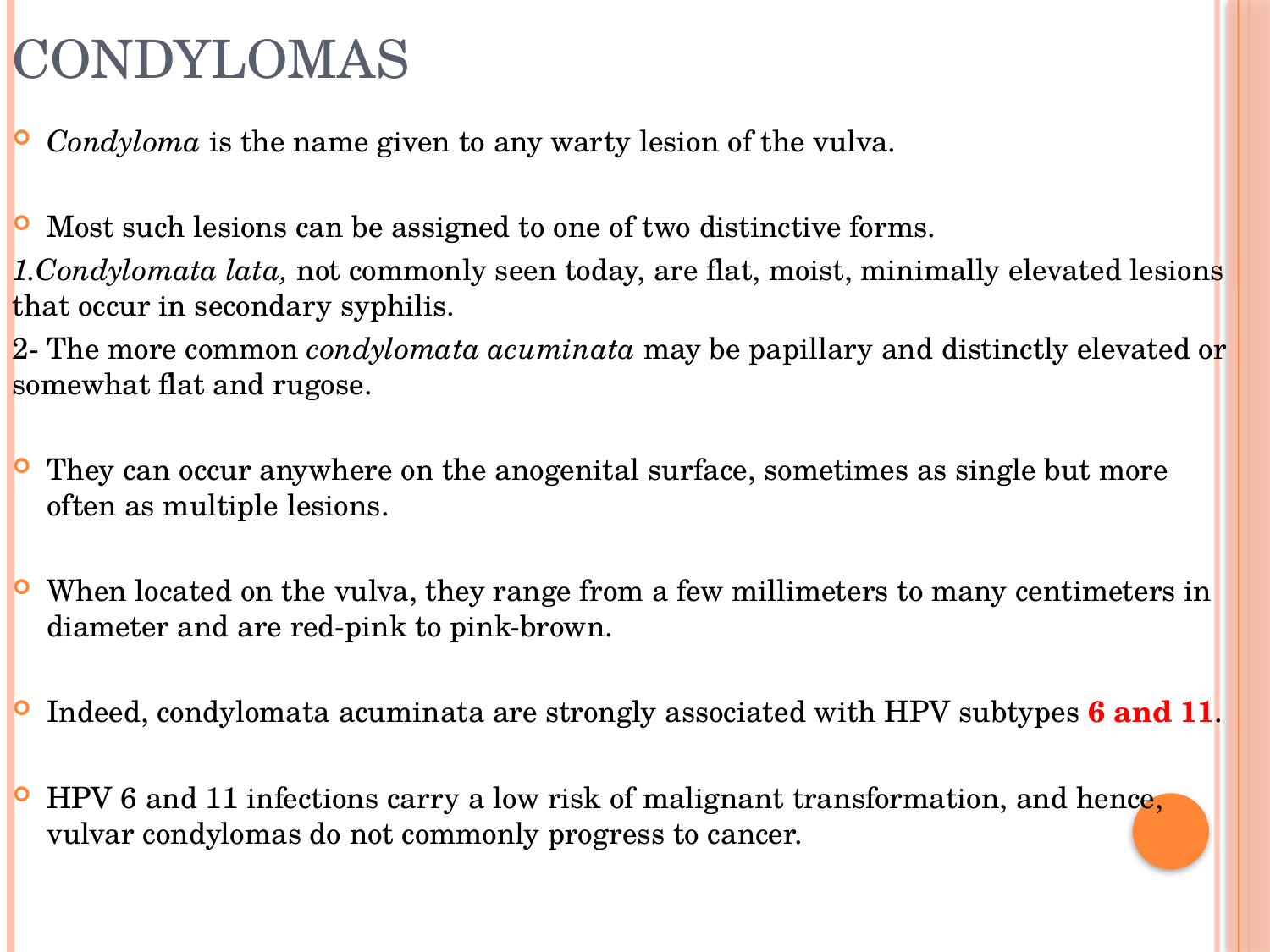

# Condylomas
Condyloma is the name given to any warty lesion of the vulva.

Most such lesions can be assigned to one of two distinctive forms.
1.Condylomata lata, not commonly seen today, are flat, moist, minimally elevated lesions that occur in secondary syphilis.
2- The more common condylomata acuminata may be papillary and distinctly elevated or somewhat flat and rugose.

They can occur anywhere on the anogenital surface, sometimes as single but more often as multiple lesions.

When located on the vulva, they range from a few millimeters to many centimeters in diameter and are red-pink to pink-brown.

Indeed, condylomata acuminata are strongly associated with HPV subtypes 6 and 11.

HPV 6 and 11 infections carry a low risk of malignant transformation, and hence, vulvar condylomas do not commonly progress to cancer.